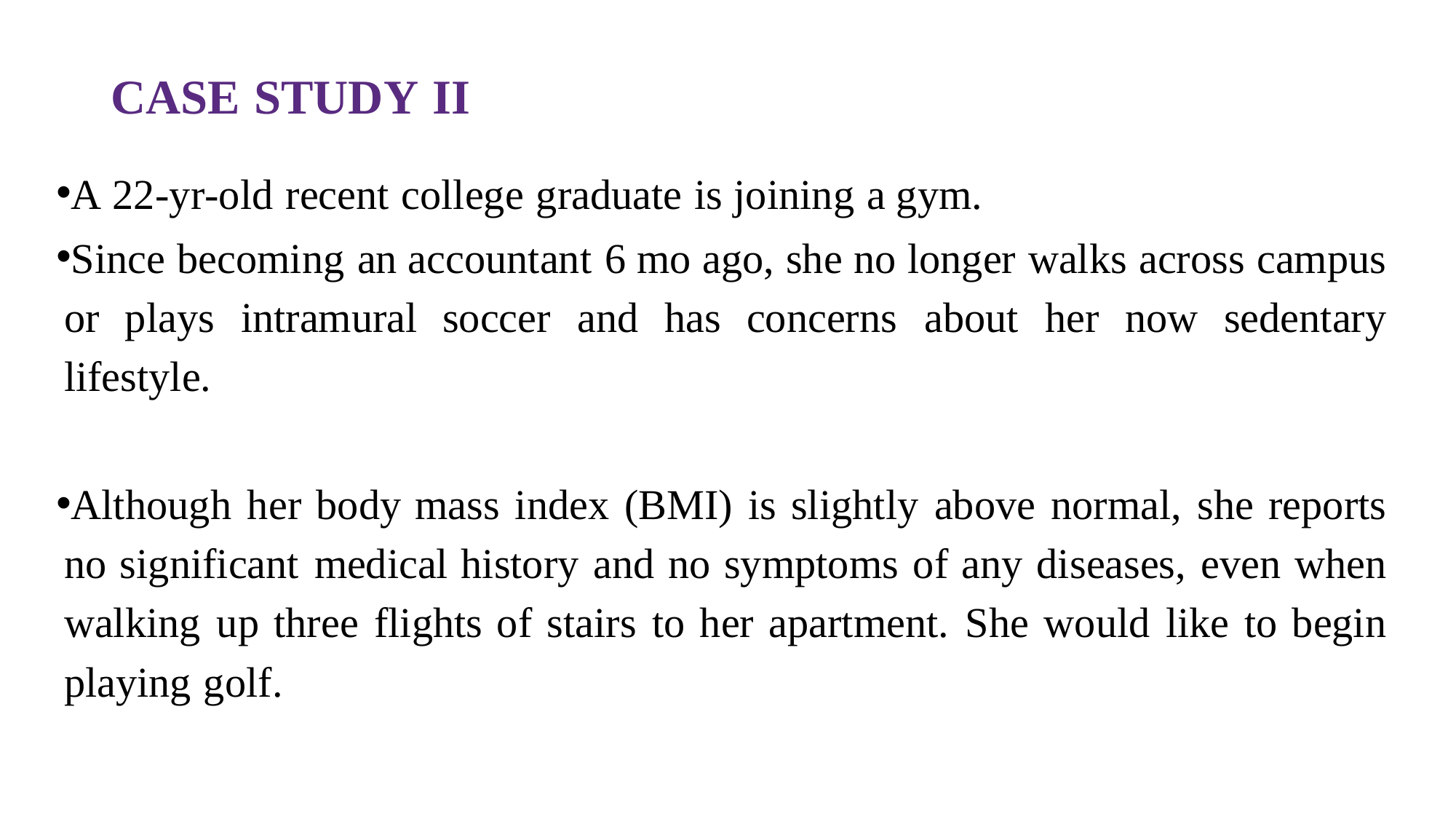

# CASE STUDY II
A 22-yr-old recent college graduate is joining a gym.
Since becoming an accountant 6 mo ago, she no longer walks across campus or plays intramural soccer and has concerns about her now sedentary lifestyle.

Although her body mass index (BMI) is slightly above normal, she reports no significant medical history and no symptoms of any diseases, even when walking up three flights of stairs to her apartment. She would like to begin playing golf.